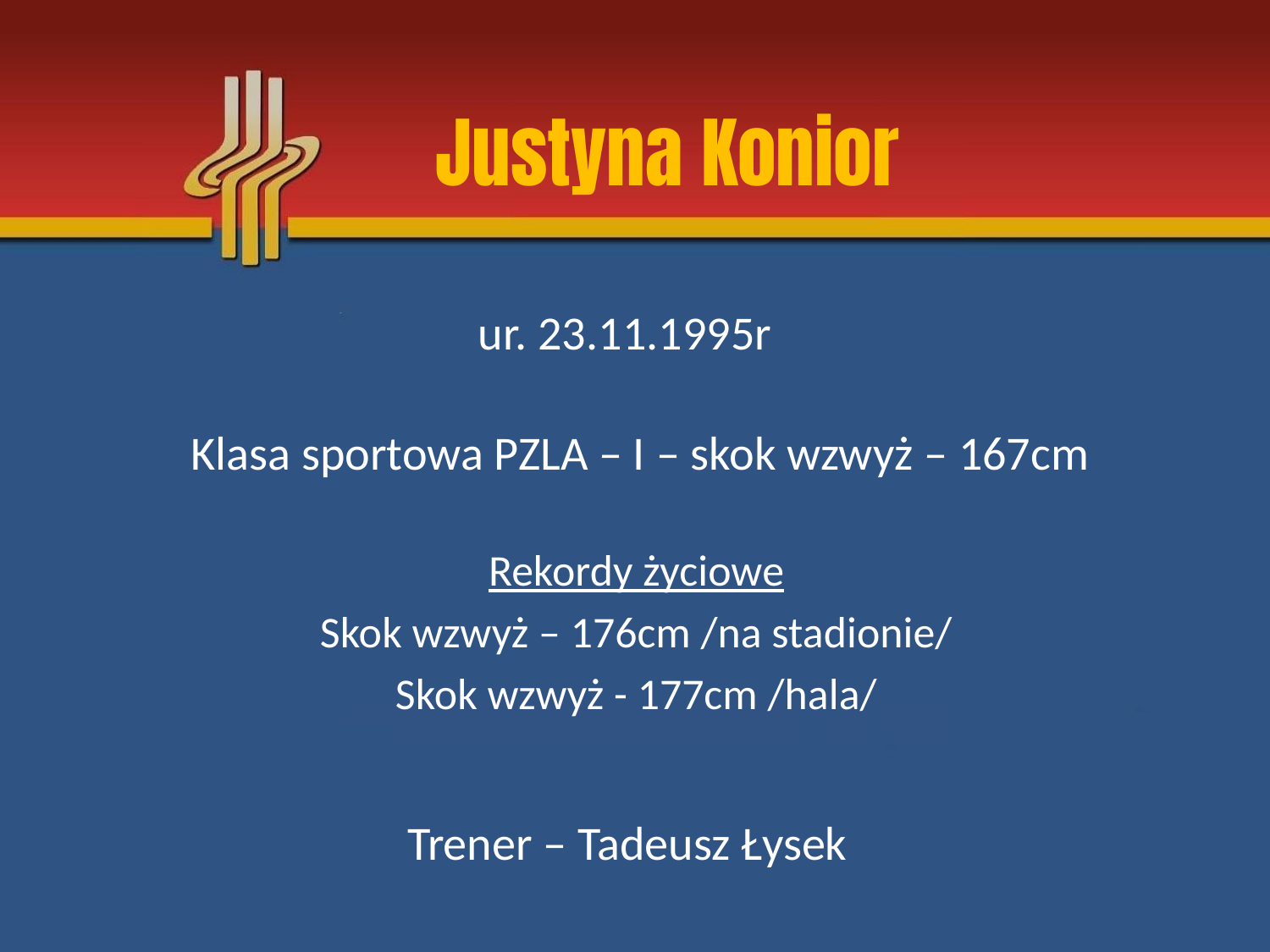

# Justyna Konior
ur. 23.11.1995r

Klasa sportowa PZLA – I – skok wzwyż – 167cm
Rekordy życiowe
Skok wzwyż – 176cm /na stadionie/
Skok wzwyż - 177cm /hala/

Trener – Tadeusz Łysek